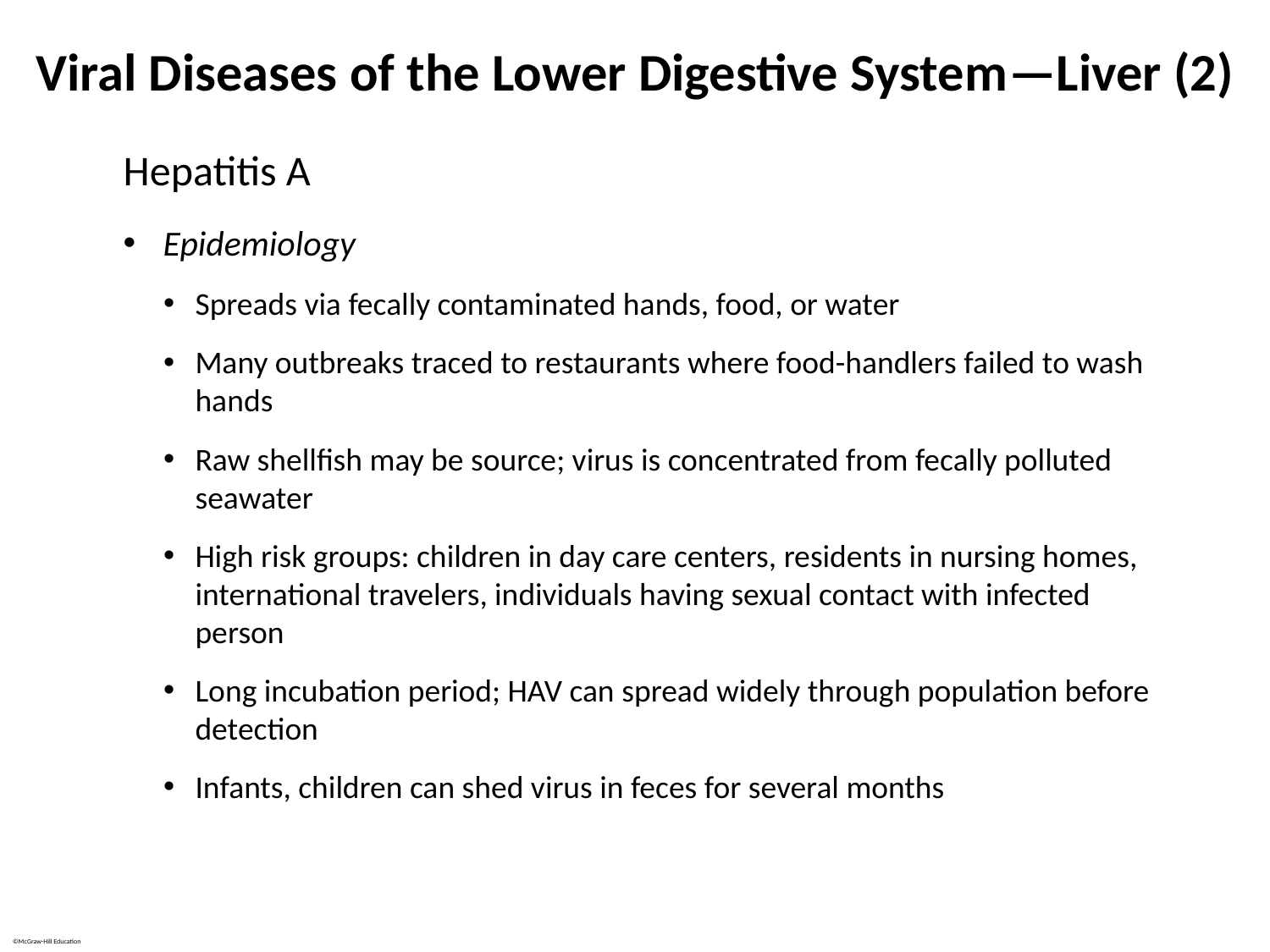

# Viral Diseases of the Lower Digestive System—Liver (2)
Hepatitis A
Epidemiology
Spreads via fecally contaminated hands, food, or water
Many outbreaks traced to restaurants where food-handlers failed to wash hands
Raw shellfish may be source; virus is concentrated from fecally polluted seawater
High risk groups: children in day care centers, residents in nursing homes, international travelers, individuals having sexual contact with infected person
Long incubation period; HAV can spread widely through population before detection
Infants, children can shed virus in feces for several months